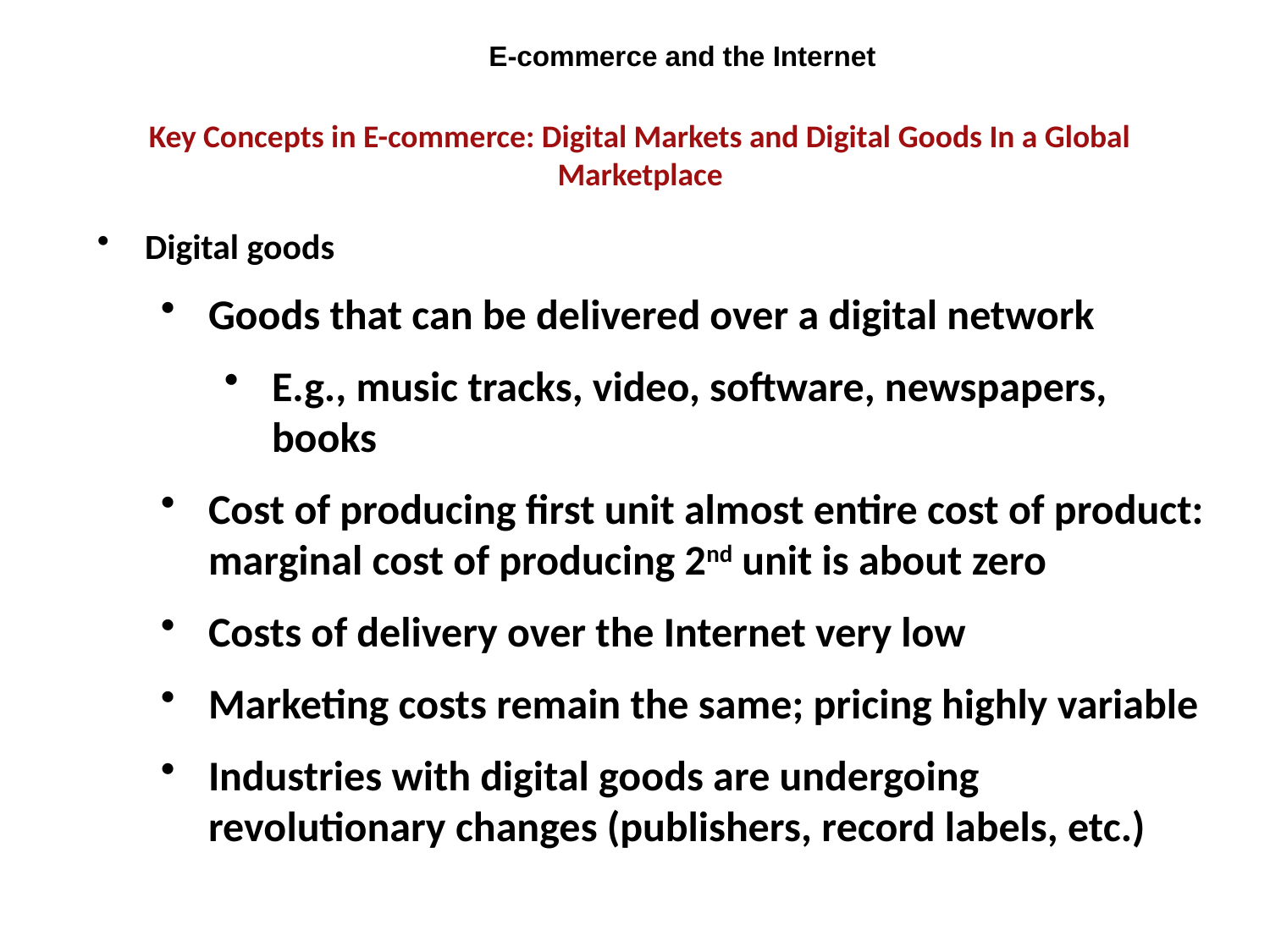

E-commerce and the Internet
Key Concepts in E-commerce: Digital Markets and Digital Goods In a Global Marketplace
Digital goods
Goods that can be delivered over a digital network
E.g., music tracks, video, software, newspapers, books
Cost of producing first unit almost entire cost of product: marginal cost of producing 2nd unit is about zero
Costs of delivery over the Internet very low
Marketing costs remain the same; pricing highly variable
Industries with digital goods are undergoing revolutionary changes (publishers, record labels, etc.)